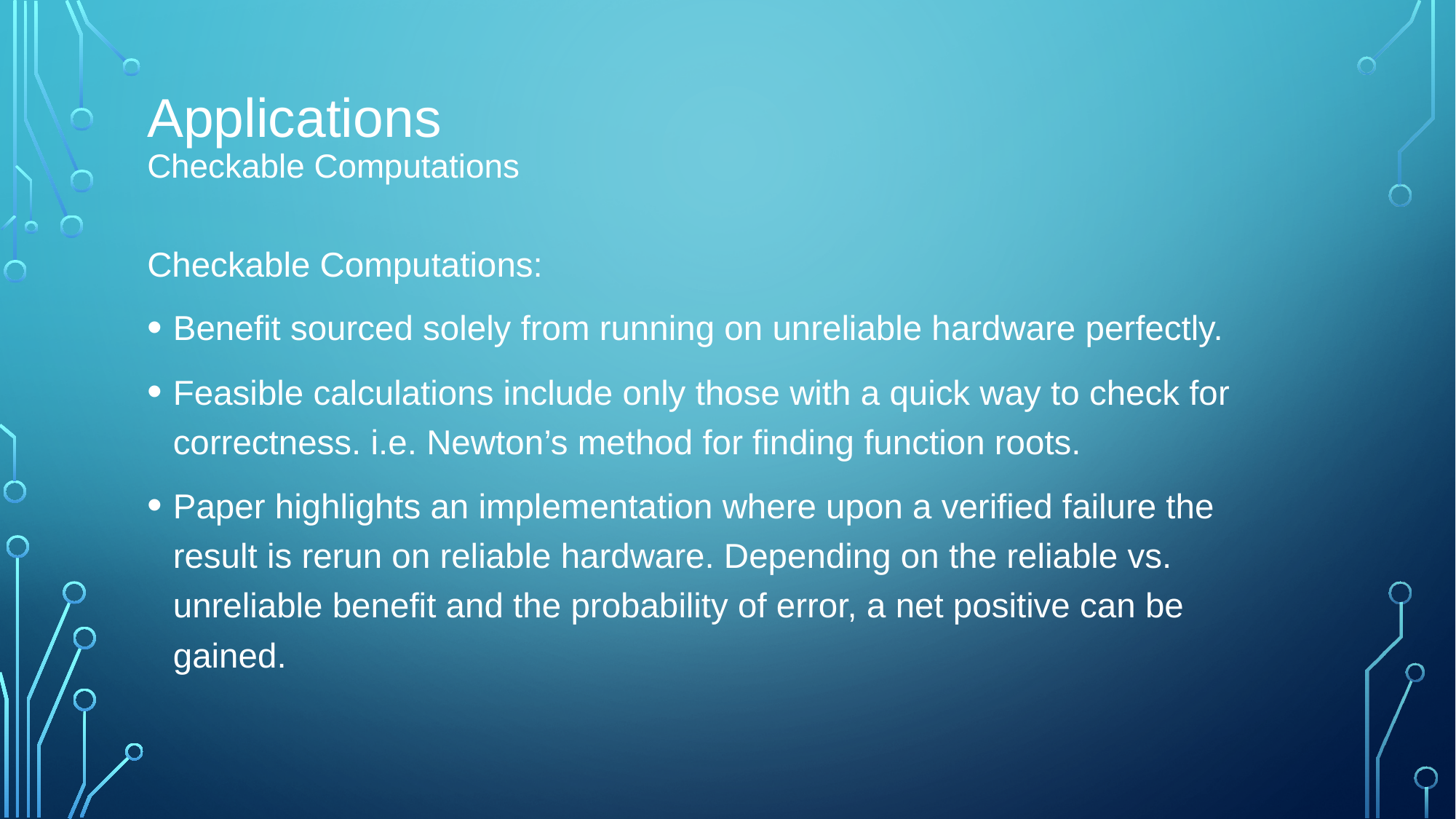

# Applications Checkable Computations
Checkable Computations:
Benefit sourced solely from running on unreliable hardware perfectly.
Feasible calculations include only those with a quick way to check for correctness. i.e. Newton’s method for finding function roots.
Paper highlights an implementation where upon a verified failure the result is rerun on reliable hardware. Depending on the reliable vs. unreliable benefit and the probability of error, a net positive can be gained.